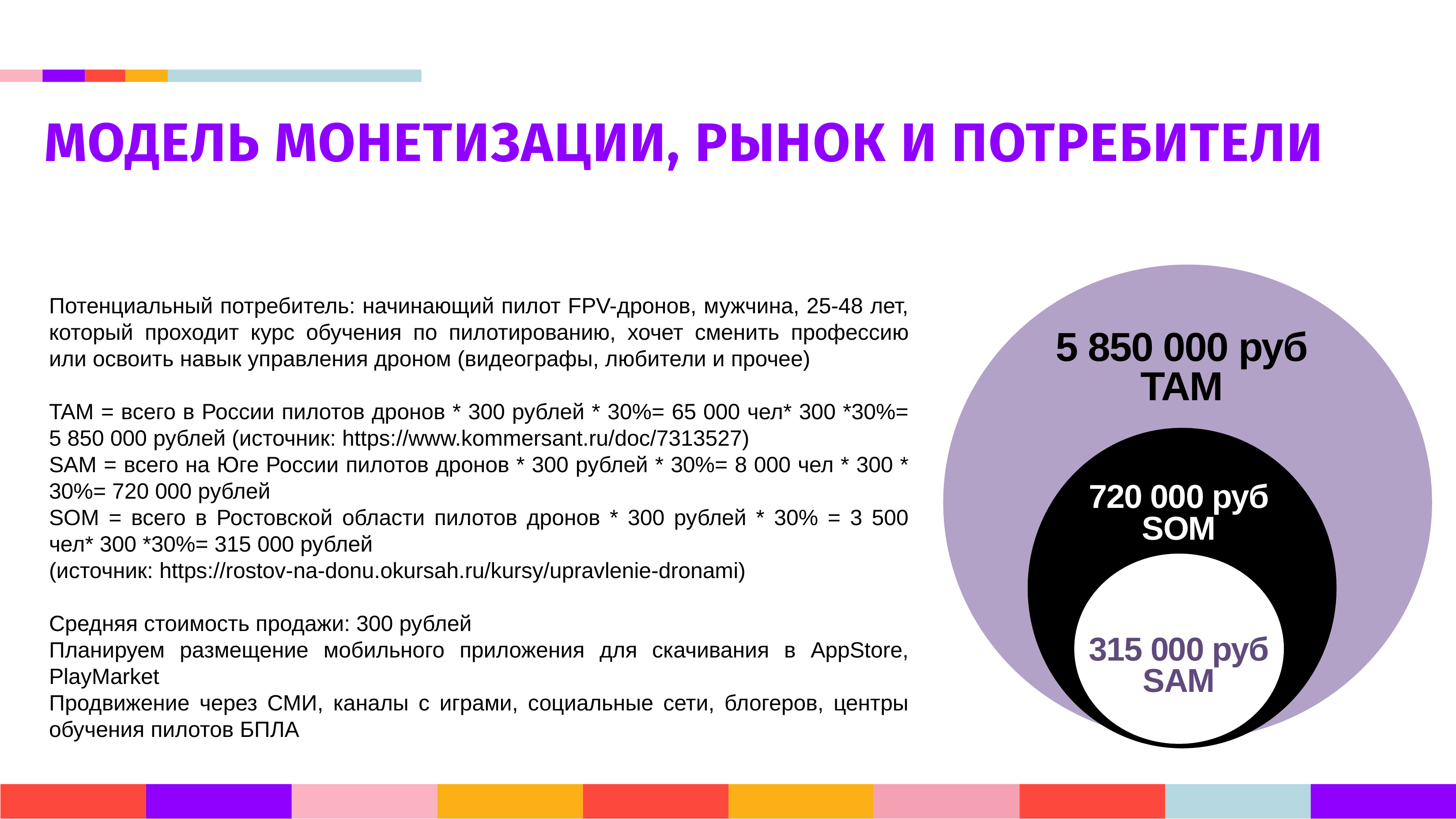

МОДЕЛЬ МОНЕТИЗАЦИИ, РЫНОК И ПОТРЕБИТЕЛИ

Потенциальный потребитель: начинающий пилот FPV-дронов, мужчина, 25-48 лет, который проходит курс обучения по пилотированию, хочет сменить профессию или освоить навык управления дроном (видеографы, любители и прочее)
TAM = всего в России пилотов дронов * 300 рублей * 30%= 65 000 чел* 300 *30%= 5 850 000 рублей (источник: https://www.kommersant.ru/doc/7313527)
SAM = всего на Юге России пилотов дронов * 300 рублей * 30%= 8 000 чел * 300 * 30%= 720 000 рублей
SOM = всего в Ростовской области пилотов дронов * 300 рублей * 30% = 3 500 чел* 300 *30%= 315 000 рублей
(источник: https://rostov-na-donu.okursah.ru/kursy/upravlenie-dronami)

Средняя стоимость продажи: 300 рублей
Планируем размещение мобильного приложения для скачивания в AppStore, PlayMarket
Продвижение через СМИ, каналы с играми, социальные сети, блогеров, центры обучения пилотов БПЛА
5 850 000 руб
TAM

720 000 руб
SOM

315 000 руб
SAM